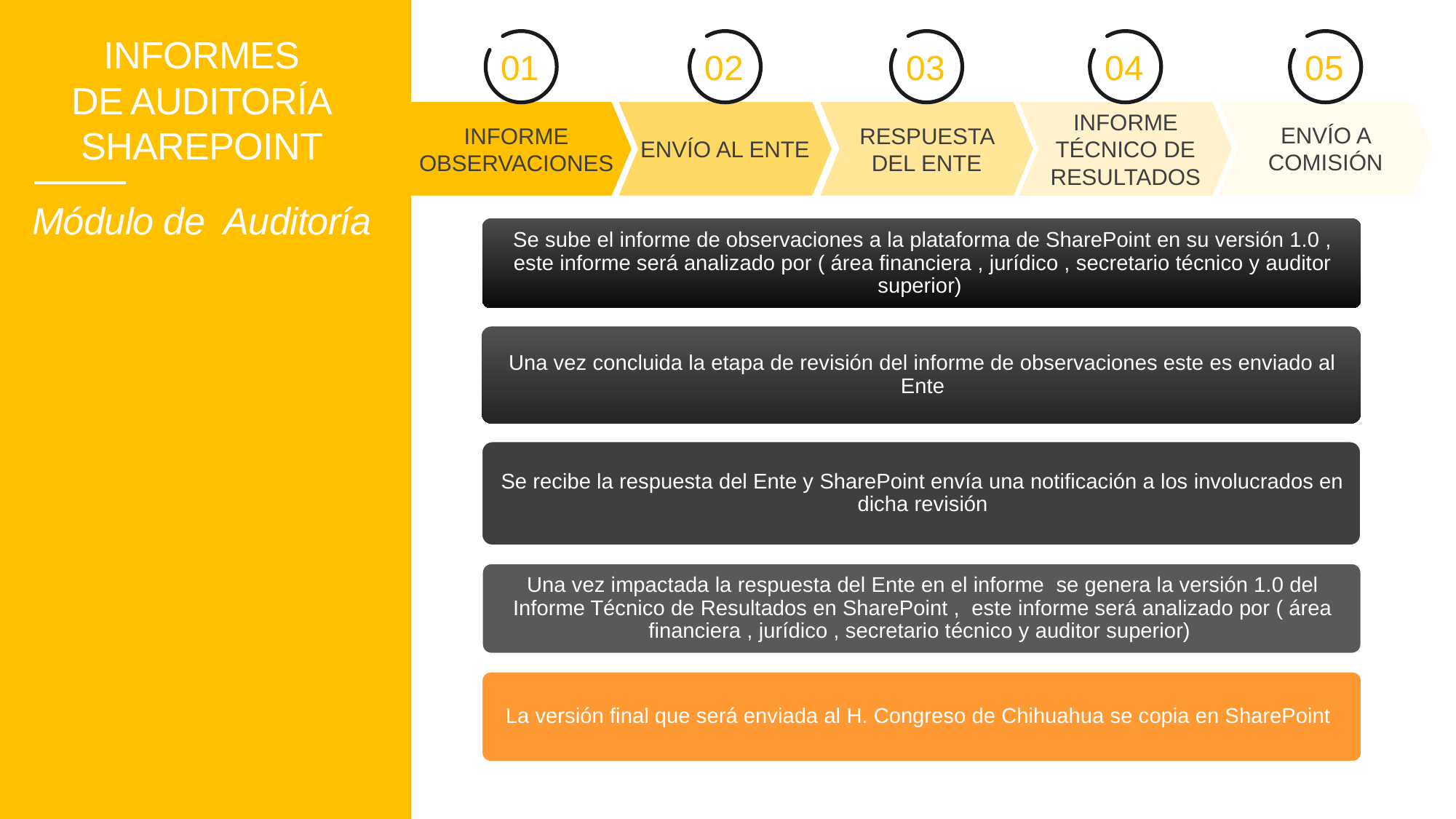

INFORMES
DE AUDITORÍA
SHAREPOINT

01
02
03
04
05
ENVÍO A COMISIÓN
INFORME OBSERVACIONES
ENVÍO AL ENTE
RESPUESTA DEL ENTE
INFORME TÉCNICO DE RESULTADOS
Módulo de  Auditoría
Se sube el informe de observaciones a la plataforma de SharePoint en su versión 1.0 , este informe será analizado por ( área financiera , jurídico , secretario técnico y auditor superior)
Una vez concluida la etapa de revisión del informe de observaciones este es enviado al Ente
Se recibe la respuesta del Ente y SharePoint envía una notificación a los involucrados en dicha revisión
Una vez impactada la respuesta del Ente en el informe  se genera la versión 1.0 del Informe Técnico de Resultados en SharePoint ,  este informe será analizado por ( área financiera , jurídico , secretario técnico y auditor superior)

La versión final que será enviada al H. Congreso de Chihuahua se copia en SharePoint